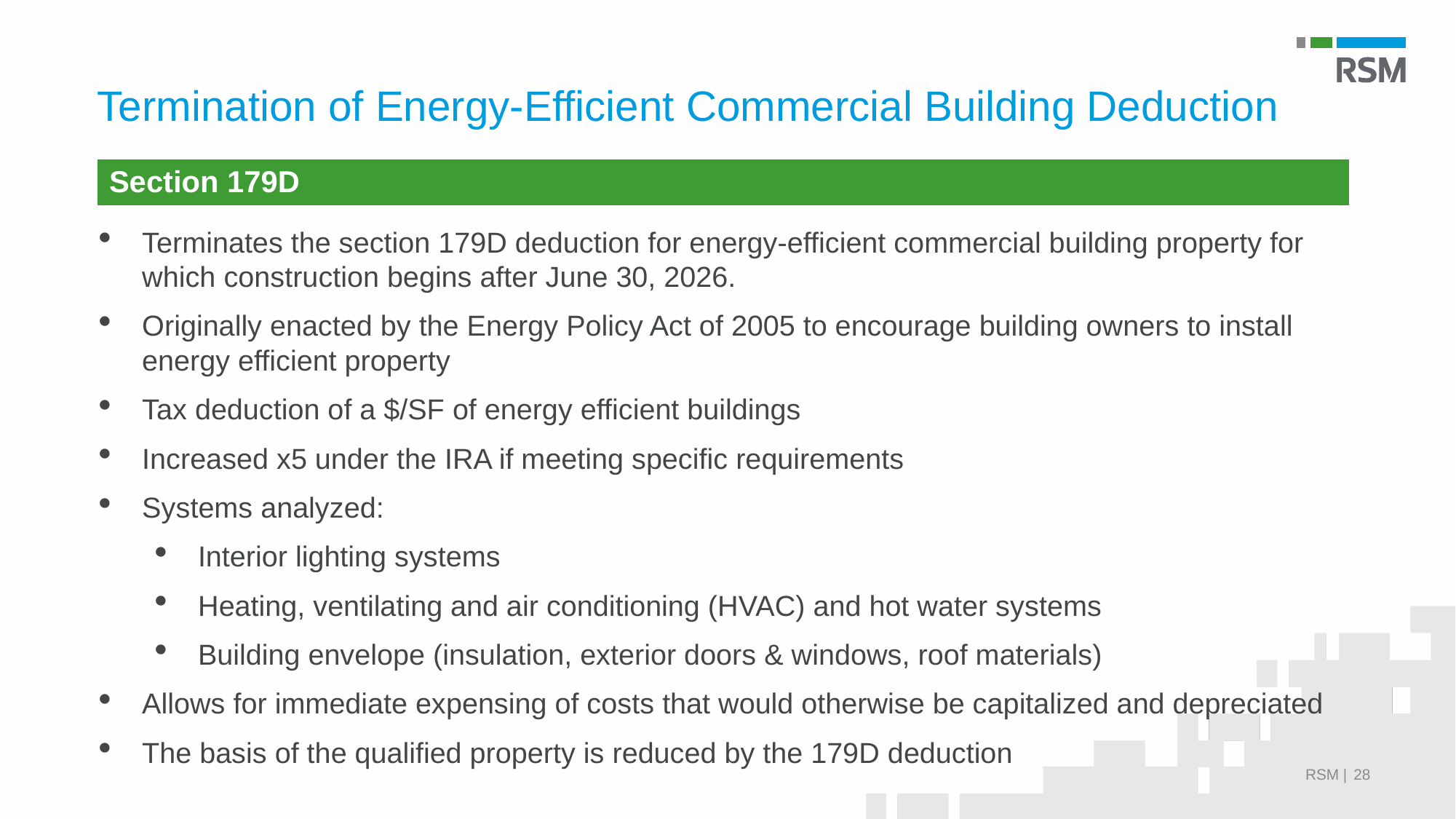

# Termination of Energy-Efficient Commercial Building Deduction
| Section 179D |
| --- |

Terminates the section 179D deduction for energy-efficient commercial building property for which construction begins after June 30, 2026.
Originally enacted by the Energy Policy Act of 2005 to encourage building owners to install energy efficient property
Tax deduction of a $/SF of energy efficient buildings
Increased x5 under the IRA if meeting specific requirements
Systems analyzed:
Interior lighting systems
Heating, ventilating and air conditioning (HVAC) and hot water systems
Building envelope (insulation, exterior doors & windows, roof materials)
Allows for immediate expensing of costs that would otherwise be capitalized and depreciated
The basis of the qualified property is reduced by the 179D deduction